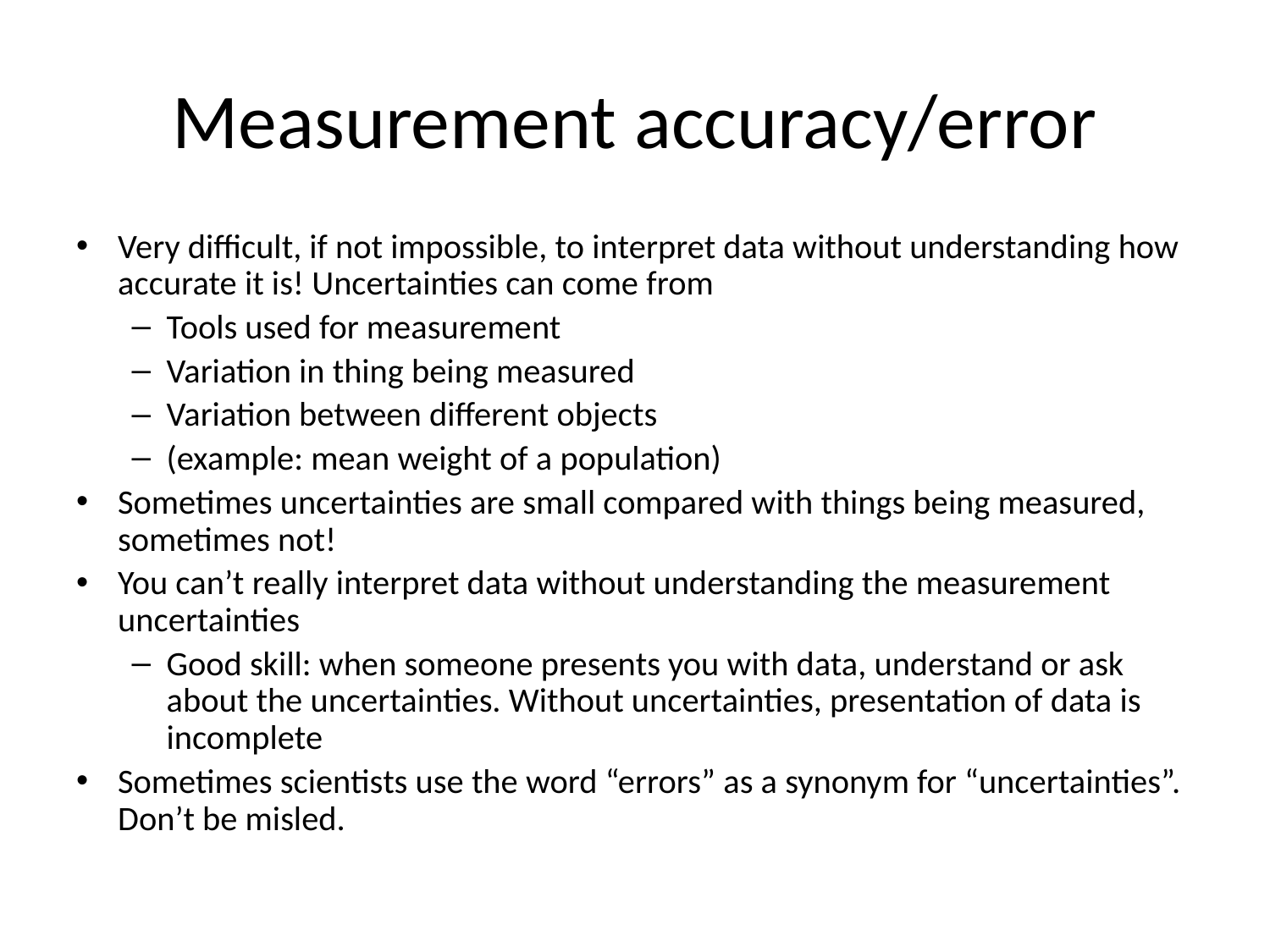

# Measurement accuracy/error
Very difficult, if not impossible, to interpret data without understanding how accurate it is! Uncertainties can come from
Tools used for measurement
Variation in thing being measured
Variation between different objects
(example: mean weight of a population)
Sometimes uncertainties are small compared with things being measured, sometimes not!
You can’t really interpret data without understanding the measurement uncertainties
Good skill: when someone presents you with data, understand or ask about the uncertainties. Without uncertainties, presentation of data is incomplete
Sometimes scientists use the word “errors” as a synonym for “uncertainties”. Don’t be misled.